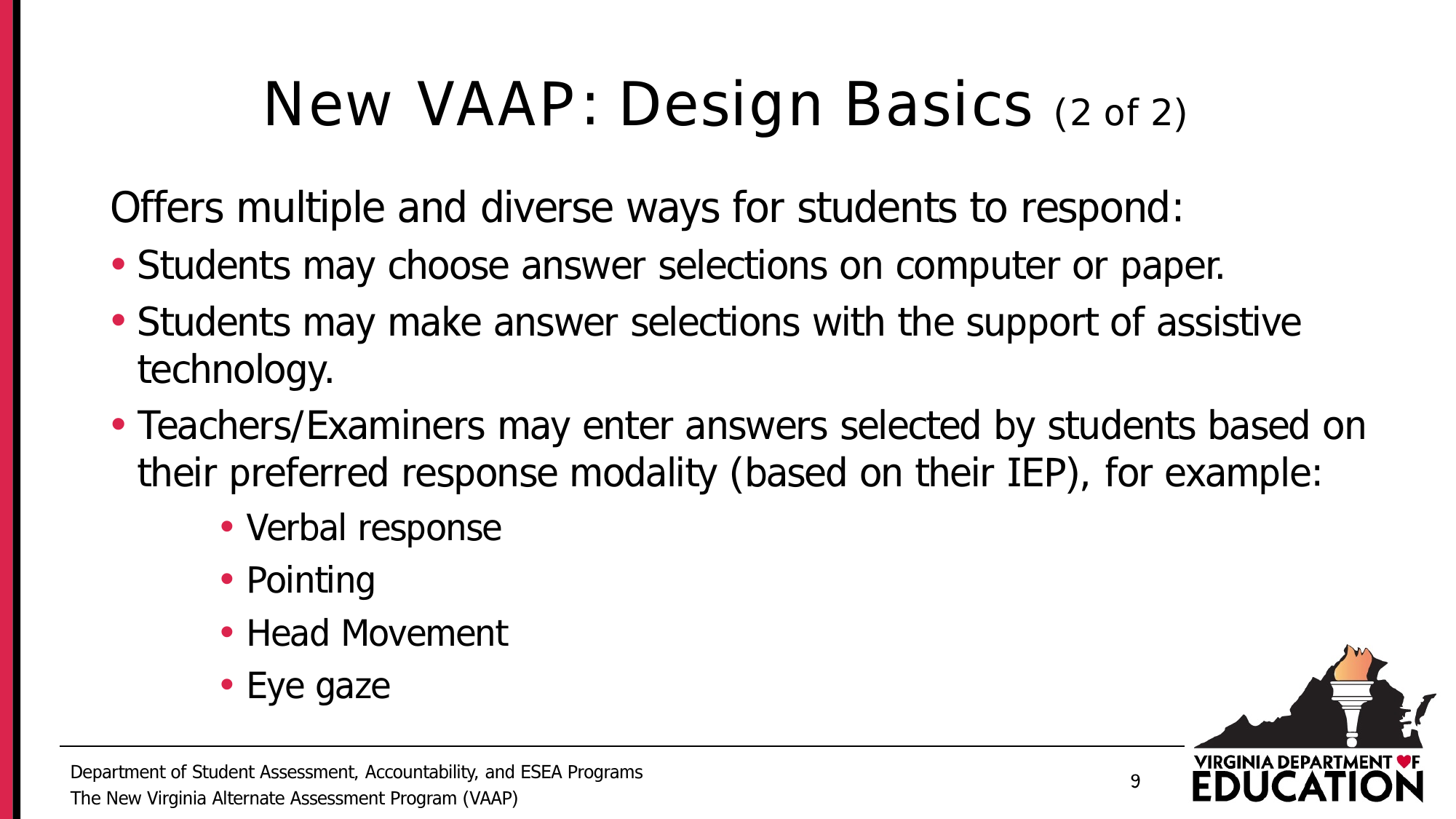

9
# New VAAP: Design Basics (2 of 2)
Offers multiple and diverse ways for students to respond:
Students may choose answer selections on computer or paper.
Students may make answer selections with the support of assistive technology.
Teachers/Examiners may enter answers selected by students based on their preferred response modality (based on their IEP), for example:
Verbal response
Pointing
Head Movement
Eye gaze